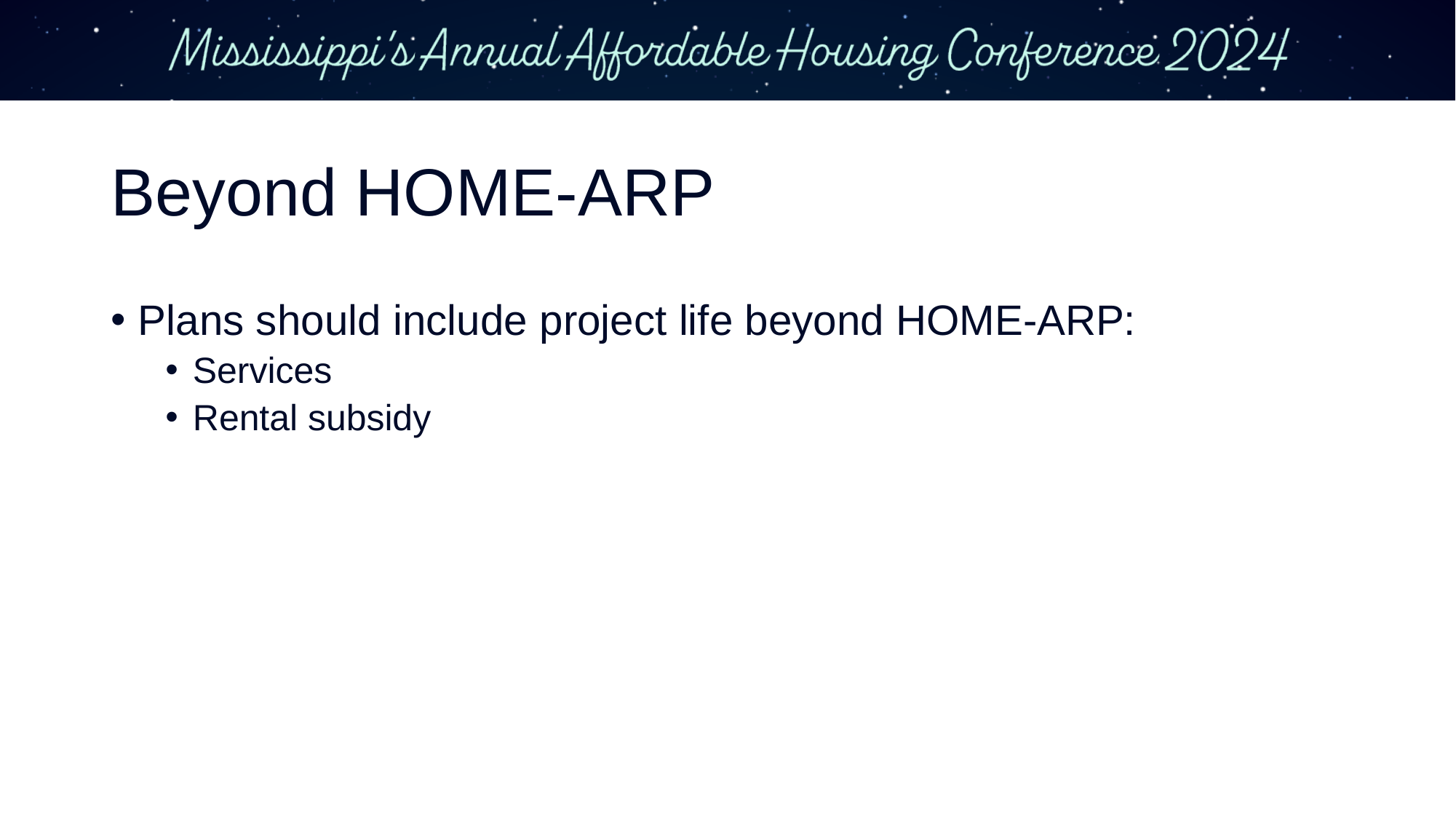

# Beyond HOME-ARP
Plans should include project life beyond HOME-ARP:
Services
Rental subsidy